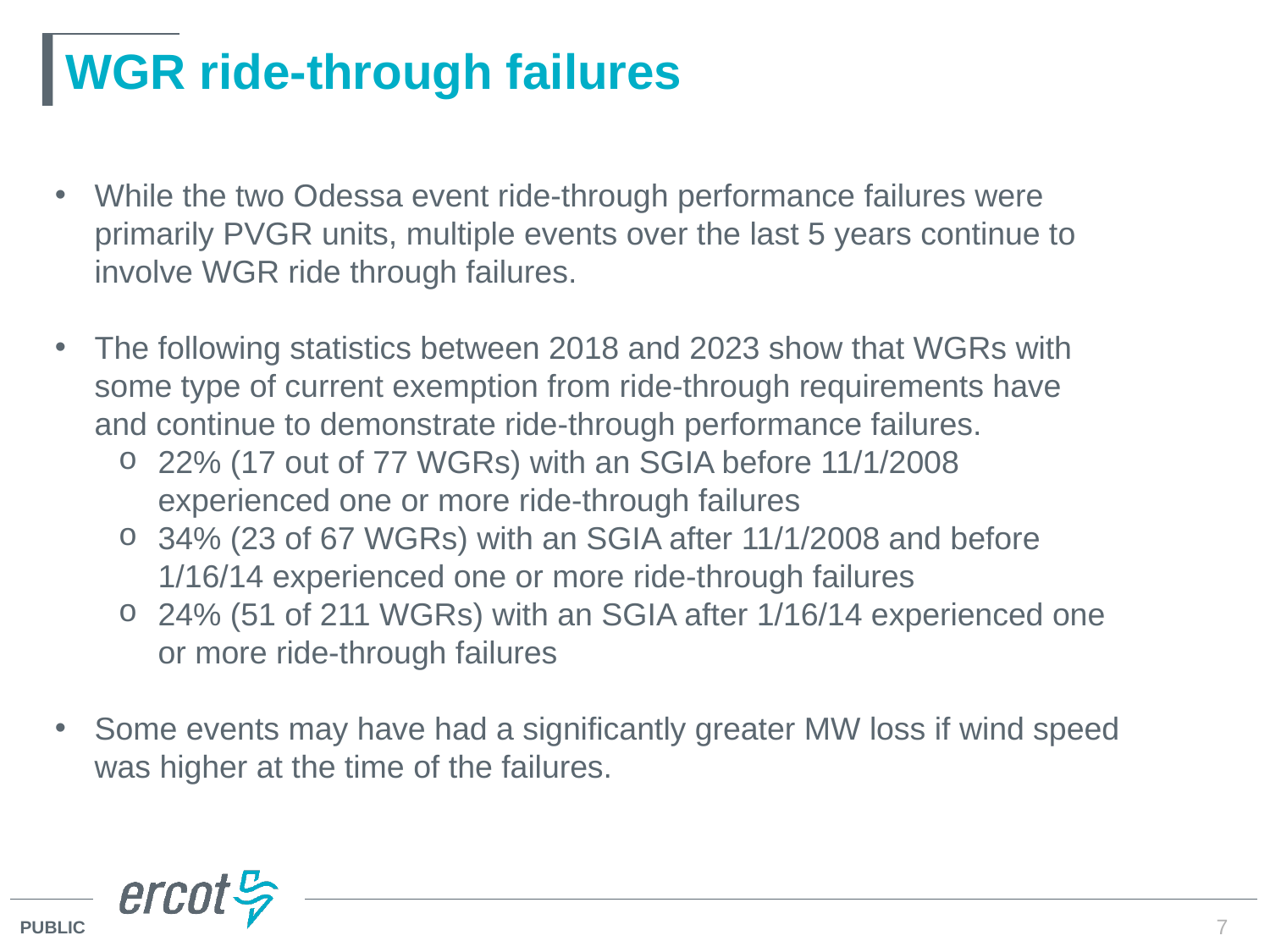

# WGR ride-through failures
While the two Odessa event ride-through performance failures were primarily PVGR units, multiple events over the last 5 years continue to involve WGR ride through failures.

The following statistics between 2018 and 2023 show that WGRs with some type of current exemption from ride-through requirements have and continue to demonstrate ride-through performance failures.
22% (17 out of 77 WGRs) with an SGIA before 11/1/2008 experienced one or more ride-through failures
34% (23 of 67 WGRs) with an SGIA after 11/1/2008 and before 1/16/14 experienced one or more ride-through failures
24% (51 of 211 WGRs) with an SGIA after 1/16/14 experienced one or more ride-through failures

Some events may have had a significantly greater MW loss if wind speed was higher at the time of the failures.
7